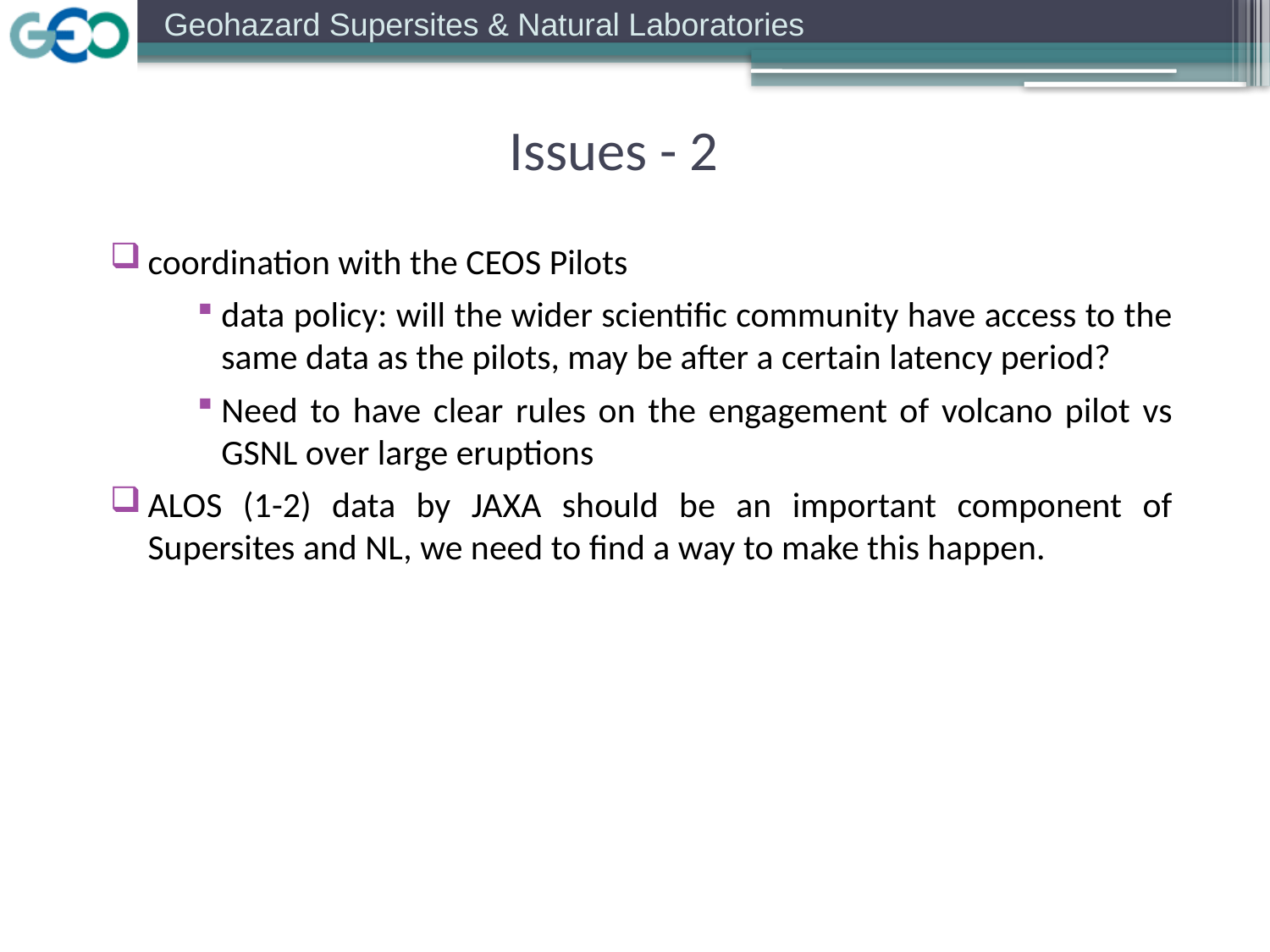

Issues - 2

coordination with the CEOS Pilots
data policy: will the wider scientific community have access to the same data as the pilots, may be after a certain latency period?
Need to have clear rules on the engagement of volcano pilot vs GSNL over large eruptions
ALOS (1-2) data by JAXA should be an important component of Supersites and NL, we need to find a way to make this happen.